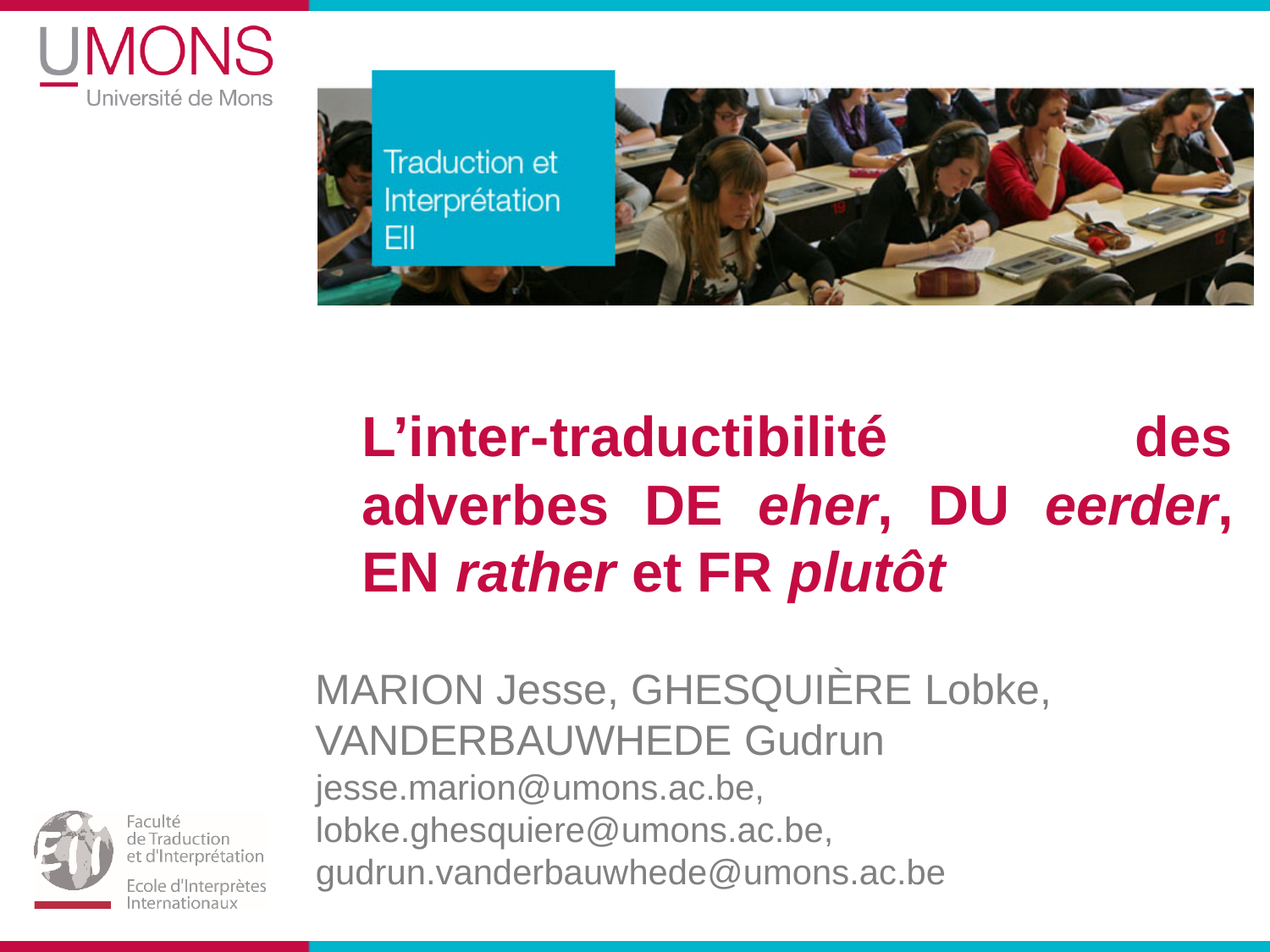

# L’inter-traductibilité des adverbes DE eher, DU eerder, EN rather et FR plutôt
Marion Jesse, Ghesquière Lobke, Vanderbauwhede Gudrun
jesse.marion@umons.ac.be, lobke.ghesquiere@umons.ac.be, gudrun.vanderbauwhede@umons.ac.be